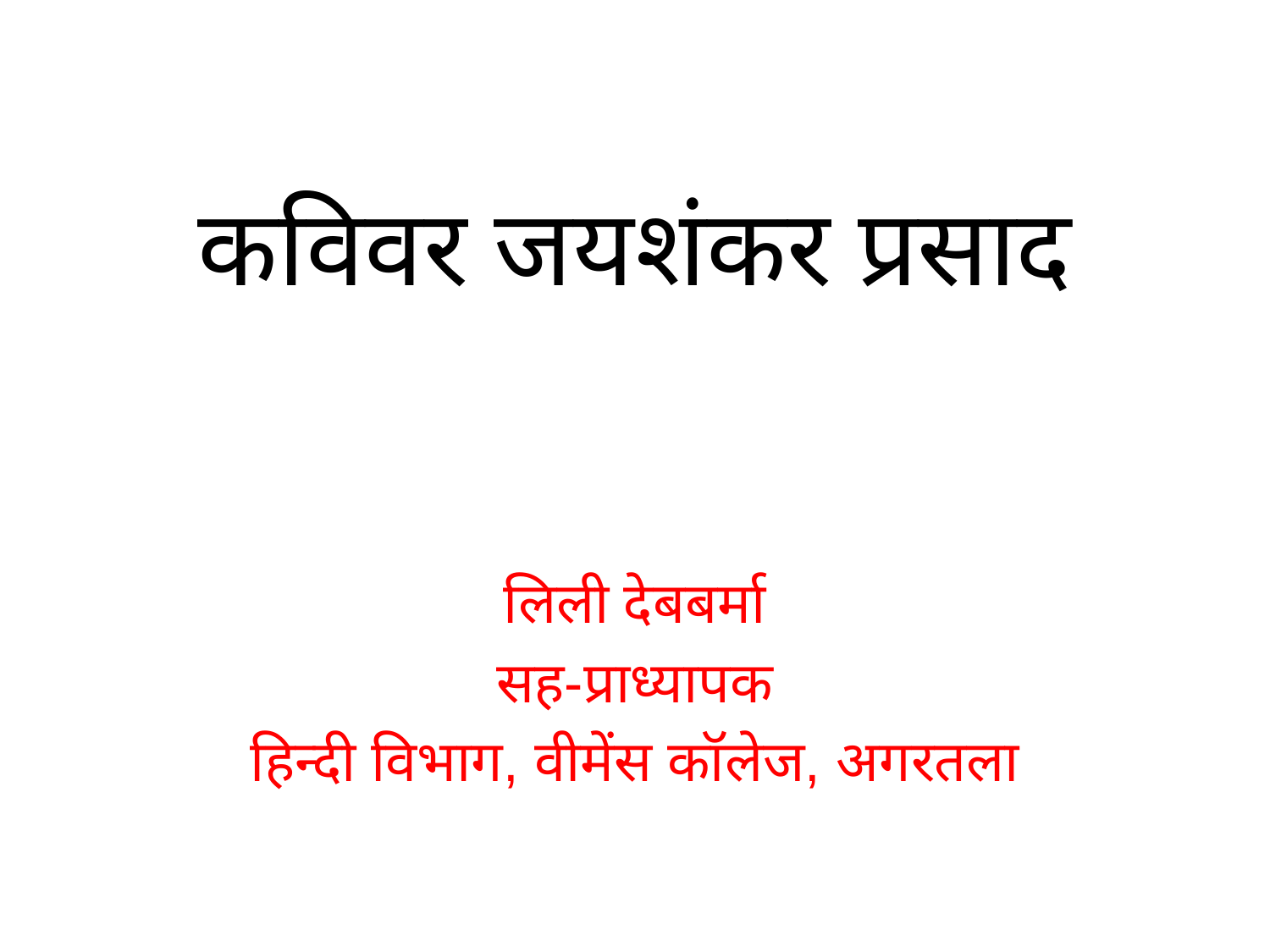

# कविवर जयशंकर प्रसाद
लिली देबबर्मा
सह-प्राध्यापक
हिन्दी विभाग, वीमेंस कॉलेज, अगरतला